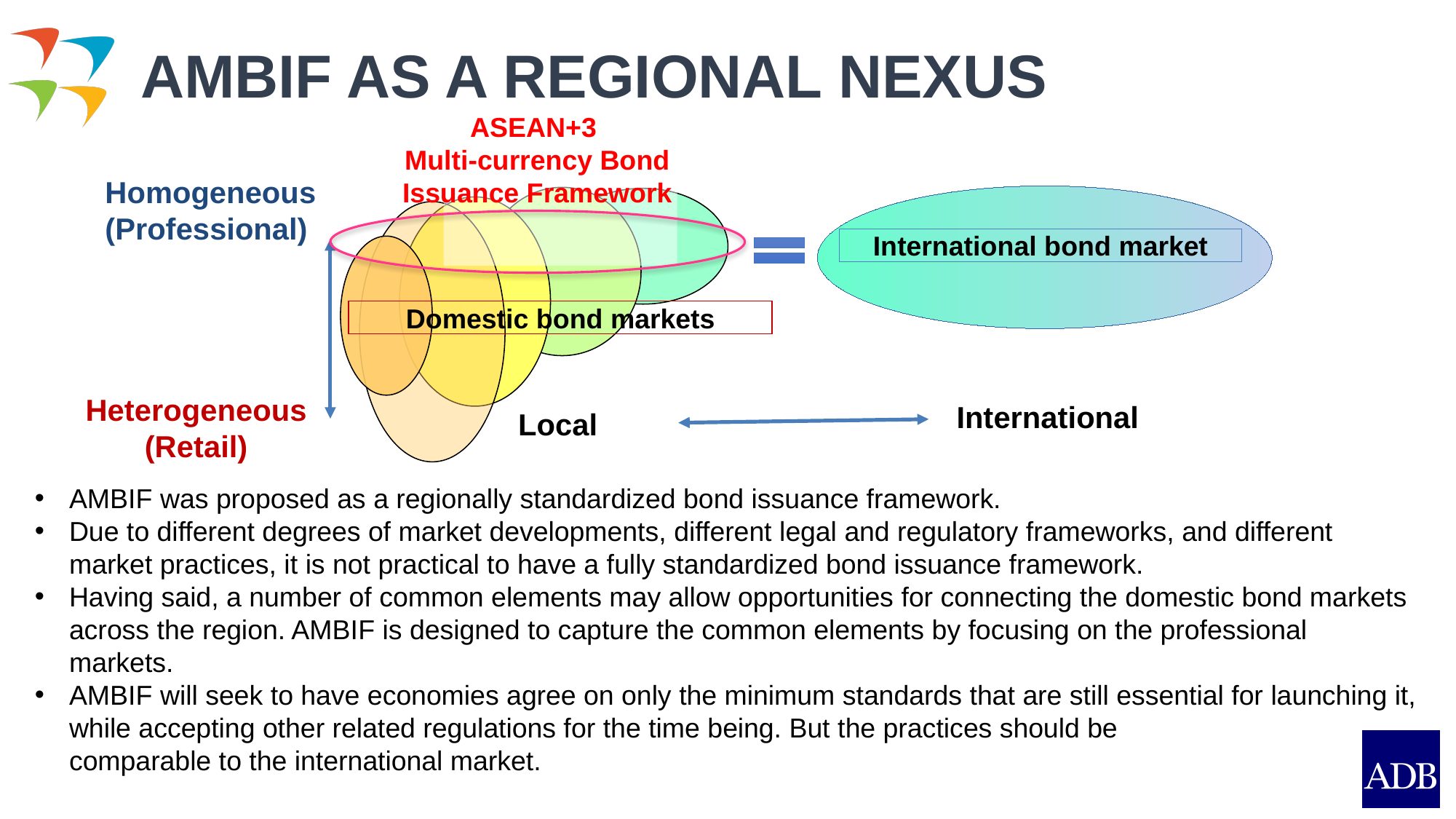

# AMBIF AS A REGIONAL NEXUS

ASEAN+3
 Multi-currency Bond
 Issuance Framework

Homogeneous
(Professional)

Domestic bond markets

International bond market

Heterogeneous
(Retail)
International
Local

AMBIF was proposed as a regionally standardized bond issuance framework.
Due to different degrees of market developments, different legal and regulatory frameworks, and different market practices, it is not practical to have a fully standardized bond issuance framework.
Having said, a number of common elements may allow opportunities for connecting the domestic bond markets across the region. AMBIF is designed to capture the common elements by focusing on the professional markets.
AMBIF will seek to have economies agree on only the minimum standards that are still essential for launching it, while accepting other related regulations for the time being. But the practices should be
comparable to the international market.